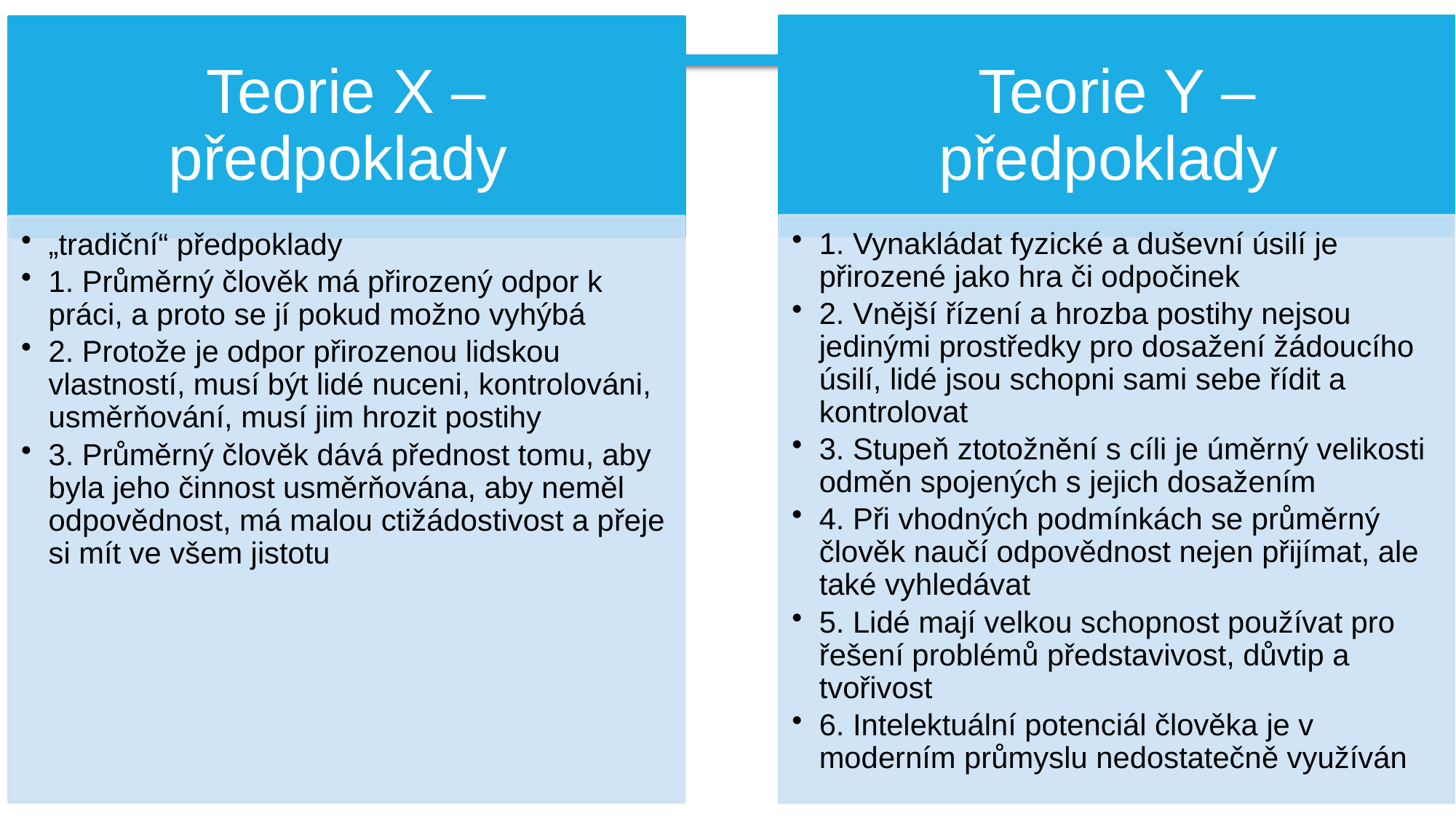

Teorie X – předpoklady
„tradiční“ předpoklady
1. Průměrný člověk má přirozený odpor k práci, a proto se jí pokud možno vyhýbá
2. Protože je odpor přirozenou lidskou vlastností, musí být lidé nuceni, kontrolováni, usměrňování, musí jim hrozit postihy
3. Průměrný člověk dává přednost tomu, aby byla jeho činnost usměrňována, aby neměl odpovědnost, má malou ctižádostivost a přeje si mít ve všem jistotu
Teorie Y – předpoklady
1. Vynakládat fyzické a duševní úsilí je přirozené jako hra či odpočinek
2. Vnější řízení a hrozba postihy nejsou jedinými prostředky pro dosažení žádoucího úsilí, lidé jsou schopni sami sebe řídit a kontrolovat
3. Stupeň ztotožnění s cíli je úměrný velikosti odměn spojených s jejich dosažením
4. Při vhodných podmínkách se průměrný člověk naučí odpovědnost nejen přijímat, ale také vyhledávat
5. Lidé mají velkou schopnost používat pro řešení problémů představivost, důvtip a tvořivost
6. Intelektuální potenciál člověka je v moderním průmyslu nedostatečně využíván